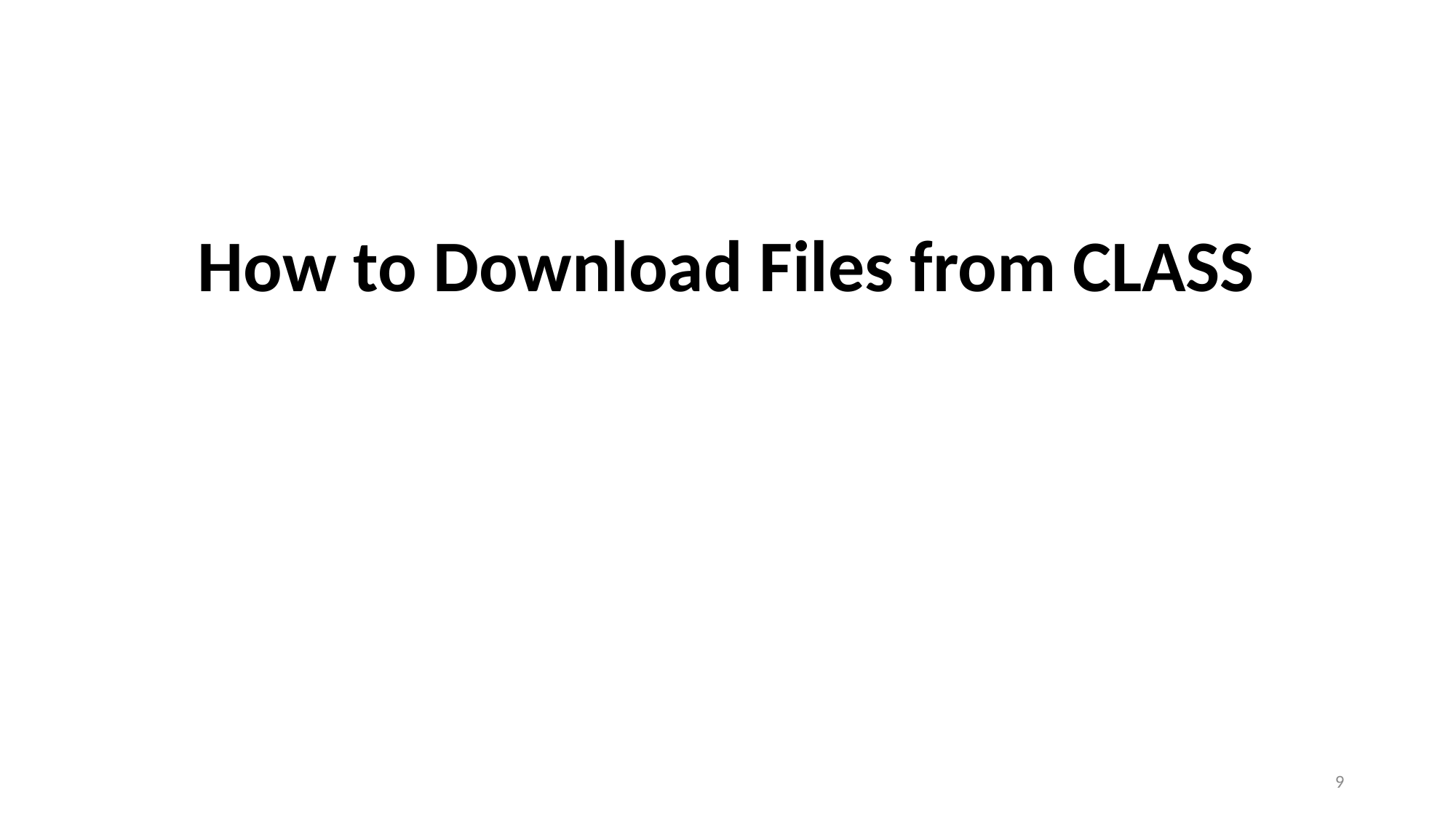

How to Download Files from CLASS
9